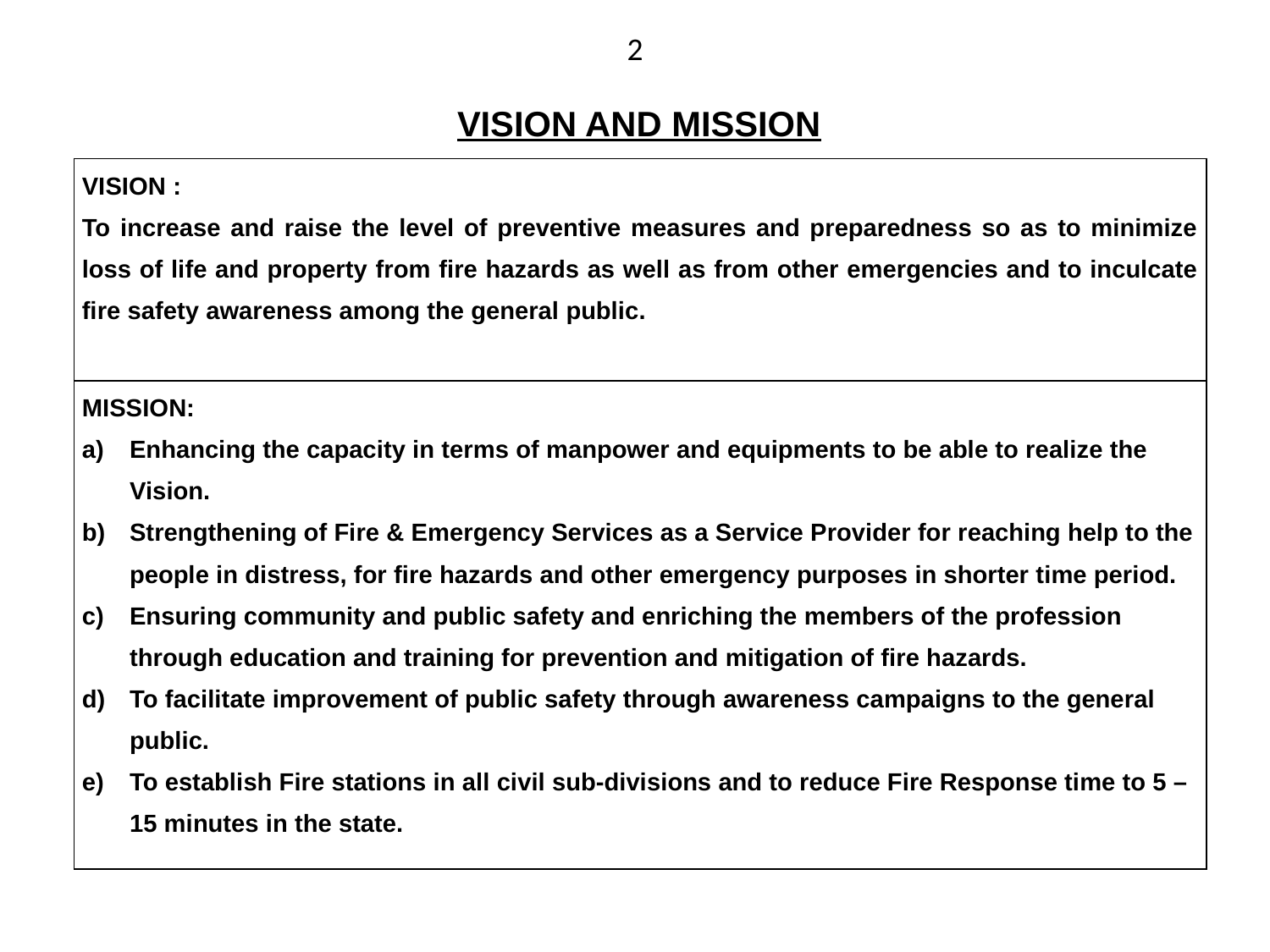

2
VISION AND MISSION
| VISION : To increase and raise the level of preventive measures and preparedness so as to minimize loss of life and property from fire hazards as well as from other emergencies and to inculcate fire safety awareness among the general public. |
| --- |
| MISSION: Enhancing the capacity in terms of manpower and equipments to be able to realize the Vision. Strengthening of Fire & Emergency Services as a Service Provider for reaching help to the people in distress, for fire hazards and other emergency purposes in shorter time period. Ensuring community and public safety and enriching the members of the profession through education and training for prevention and mitigation of fire hazards. To facilitate improvement of public safety through awareness campaigns to the general public. To establish Fire stations in all civil sub-divisions and to reduce Fire Response time to 5 – 15 minutes in the state. |